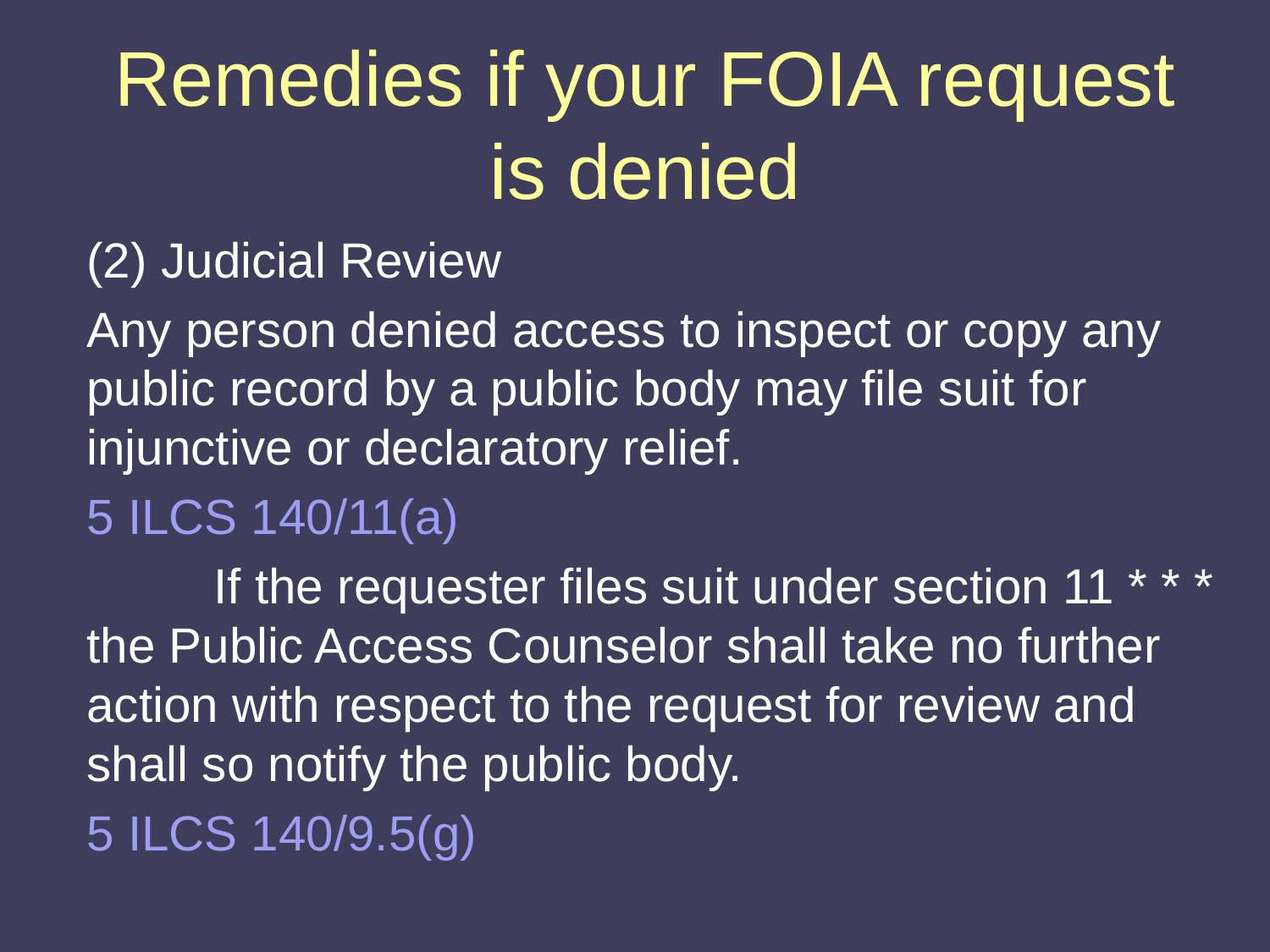

# Remedies if your FOIA request is denied
(2) Judicial Review
Any person denied access to inspect or copy any public record by a public body may file suit for injunctive or declaratory relief.
5 ILCS 140/11(a)
	If the requester files suit under section 11 * * * the Public Access Counselor shall take no further action with respect to the request for review and shall so notify the public body.
5 ILCS 140/9.5(g)